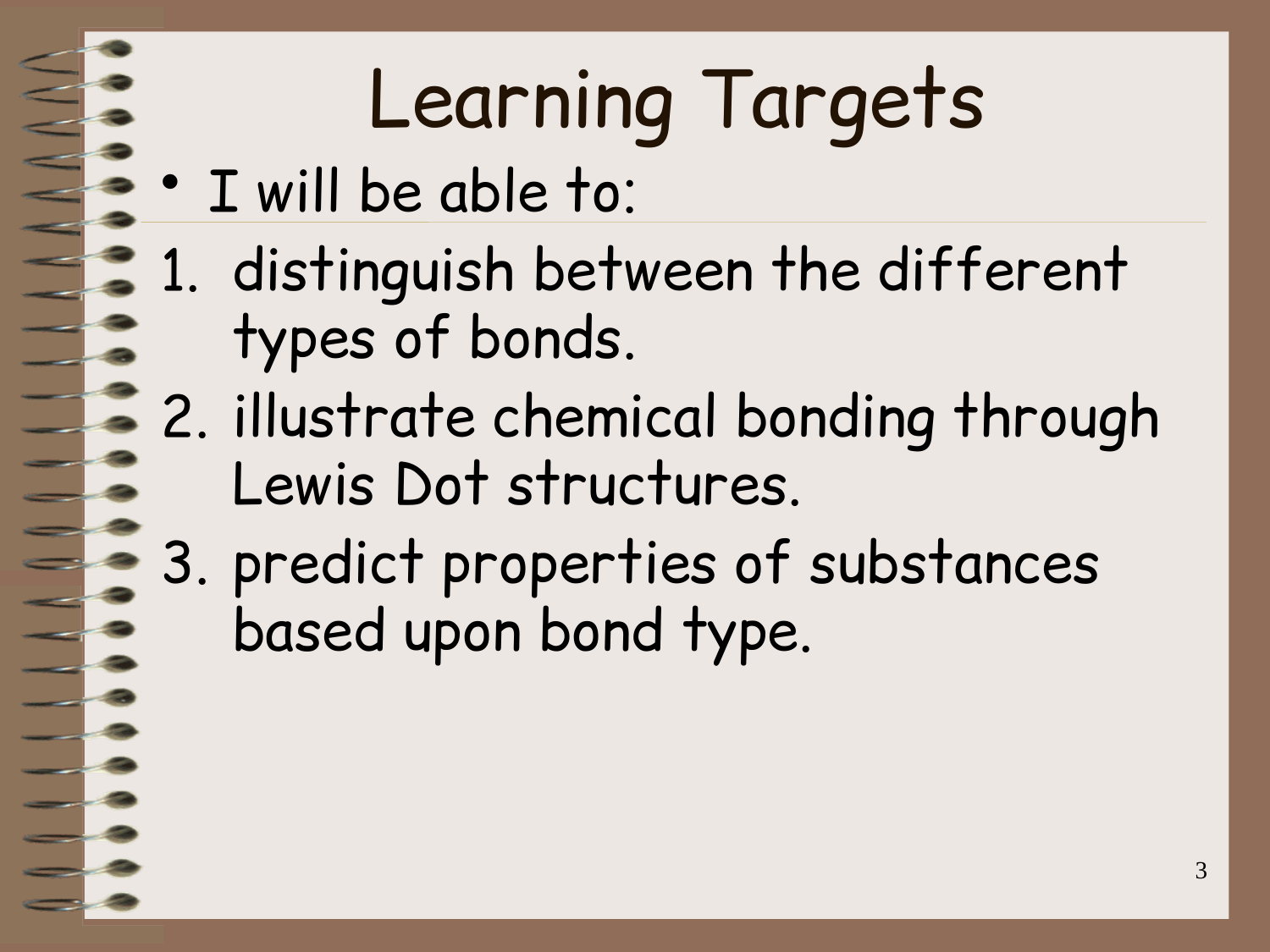

# Learning Targets
I will be able to:
distinguish between the different types of bonds.
illustrate chemical bonding through Lewis Dot structures.
predict properties of substances based upon bond type.
3